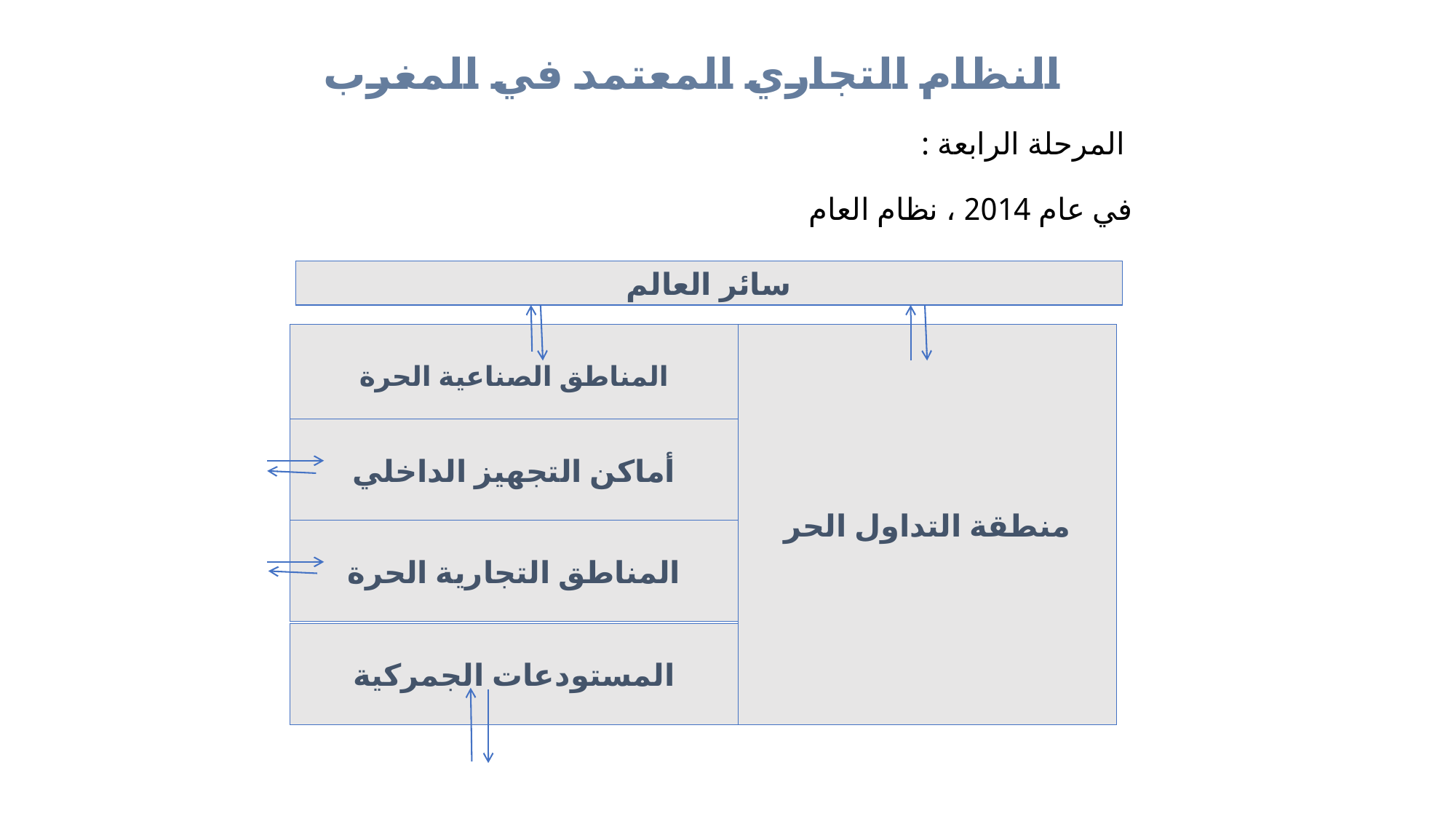

# النظام التجاري المعتمد في المغرب
 المرحلة الرابعة :

في عام 2014 ، نظام العام

سائر العالم
منطقة التداول الحر
المناطق الصناعية الحرة
أماكن التجهيز الداخلي
المناطق التجارية الحرة
المستودعات الجمركية